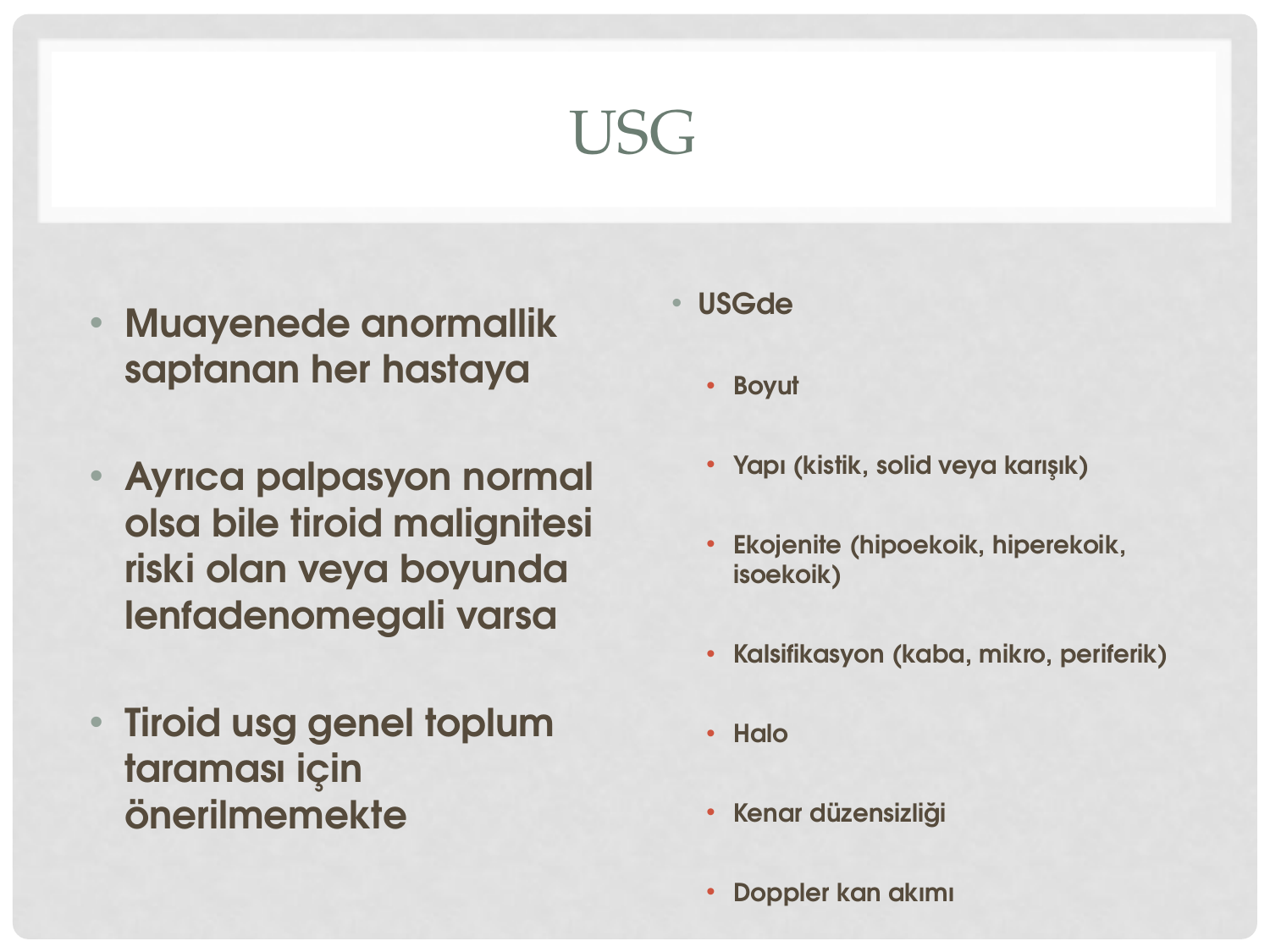

# Usg

USGde

Boyut

Yapı (kistik, solid veya karışık)

Ekojenite (hipoekoik, hiperekoik, isoekoik)

Kalsifikasyon (kaba, mikro, periferik)

Halo

Kenar düzensizliği

Doppler kan akımı

Muayenede anormallik saptanan her hastaya

Ayrıca palpasyon normal olsa bile tiroid malignitesi riski olan veya boyunda lenfadenomegali varsa

Tiroid usg genel toplum taraması için önerilmemekte